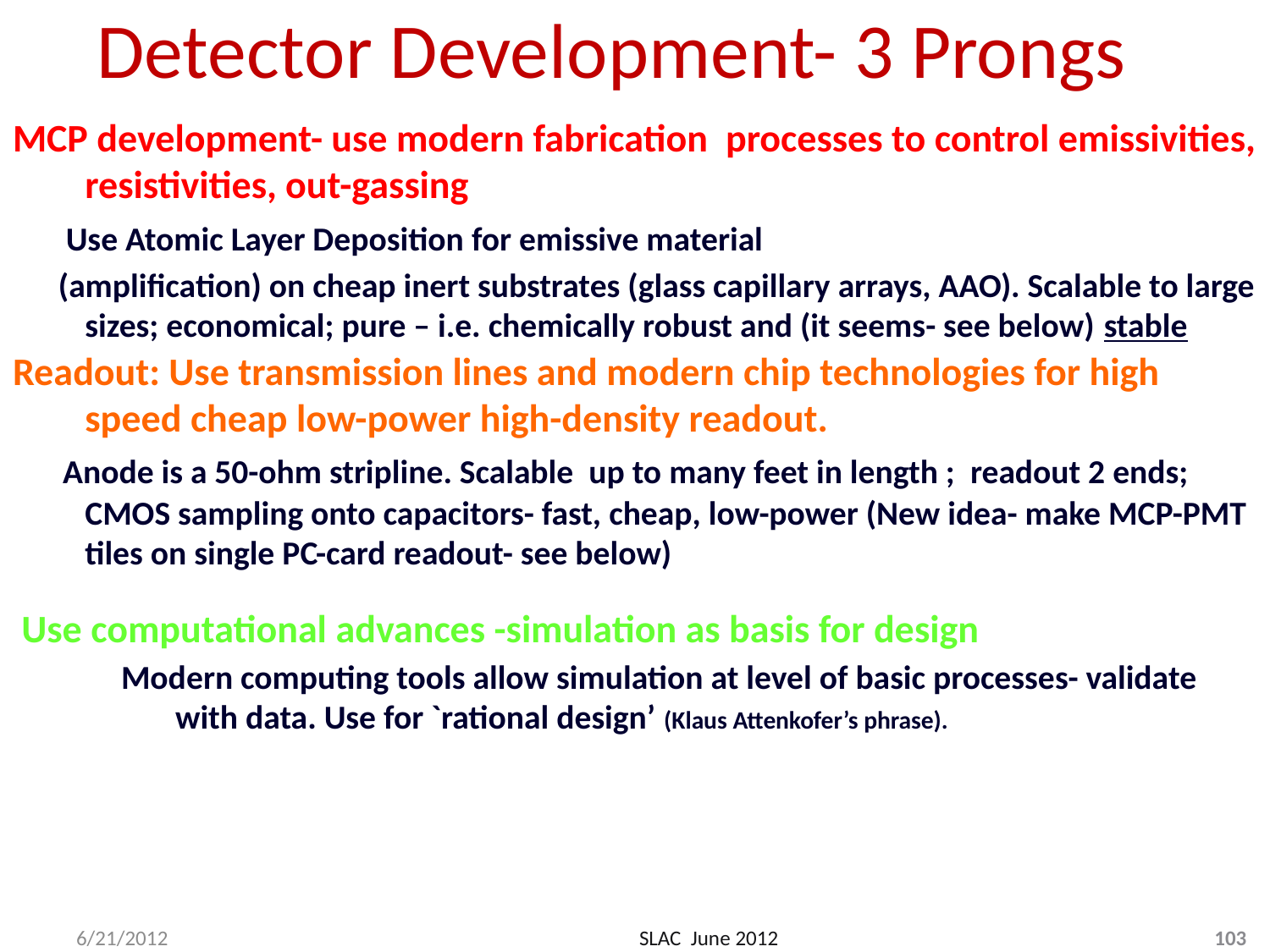

# Detector Development- 3 Prongs

MCP development- use modern fabrication  processes to control emissivities, resistivities, out-gassing
      Use Atomic Layer Deposition for emissive material
      (amplification) on cheap inert substrates (glass capillary arrays, AAO). Scalable to large sizes; economical; pure – i.e. chemically robust and (it seems- see below) stable
Readout: Use transmission lines and modern chip technologies for high speed cheap low-power high-density readout.
      Anode is a 50-ohm stripline. Scalable  up to many feet in length ;  readout 2 ends; CMOS sampling onto capacitors- fast, cheap, low-power (New idea- make MCP-PMT tiles on single PC-card readout- see below)

  Use computational advances -simulation as basis for design
Modern computing tools allow simulation at level of basic processes- validate with data. Use for `rational design’ (Klaus Attenkofer’s phrase).
6/21/2012
SLAC  June 2012
103